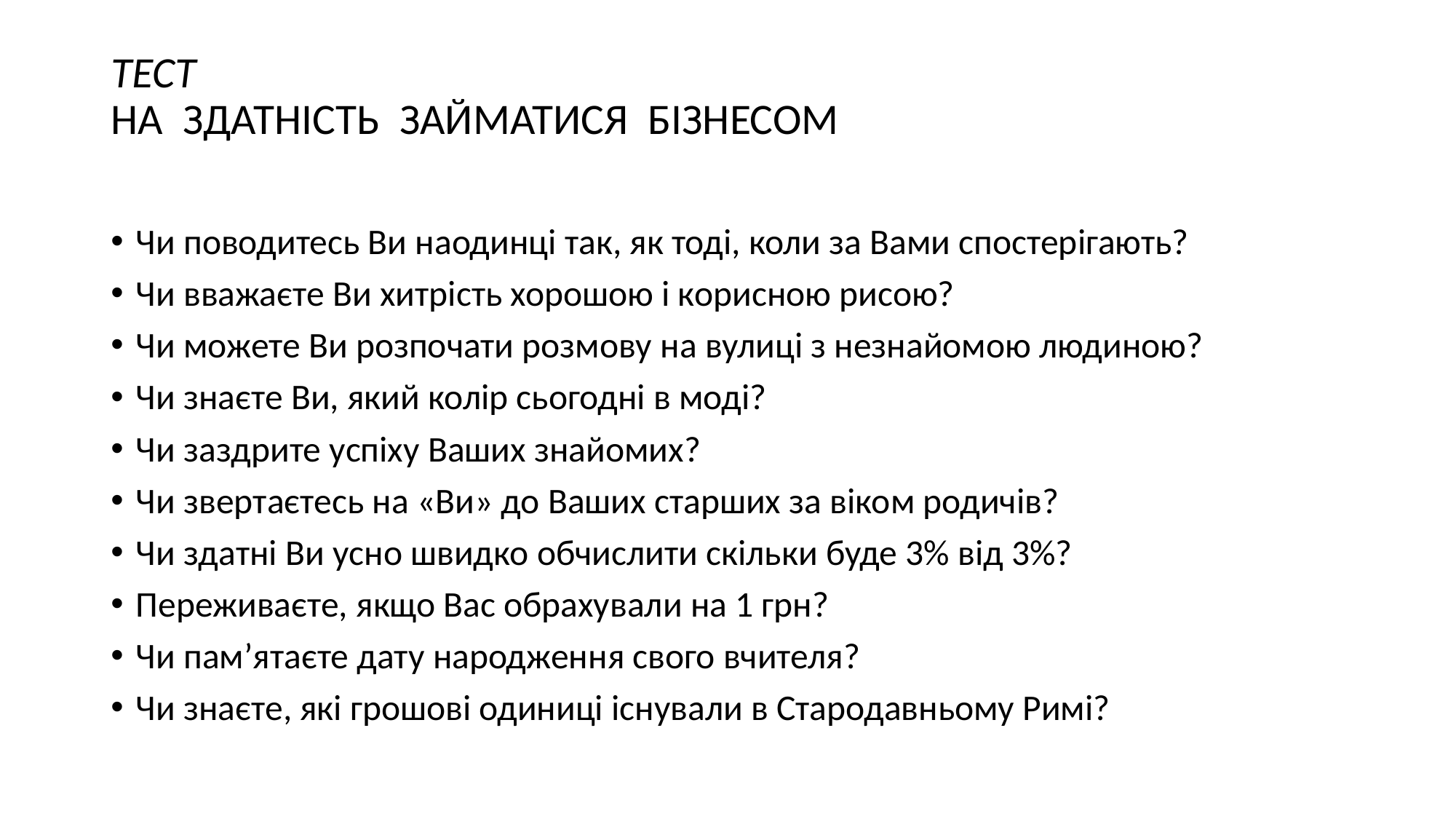

# ТЕСТ НА  ЗДАТНІСТЬ  ЗАЙМАТИСЯ  БІЗНЕСОМ
Чи поводитесь Ви наодинці так, як тоді, коли за Вами спостерігають?
Чи вважаєте Ви хитрість хорошою і корисною рисою?
Чи можете Ви розпочати розмову на вулиці з незнайомою людиною?
Чи знаєте Ви, який колір сьогодні в моді?
Чи заздрите успіху Ваших знайомих?
Чи звертаєтесь на «Ви» до Ваших старших за віком родичів?
Чи здатні Ви усно швидко обчислити скільки буде 3% від 3%?
Переживаєте, якщо Вас обрахували на 1 грн?
Чи пам’ятаєте дату народження свого вчителя?
Чи знаєте, які грошові одиниці існували в Стародавньому Римі?